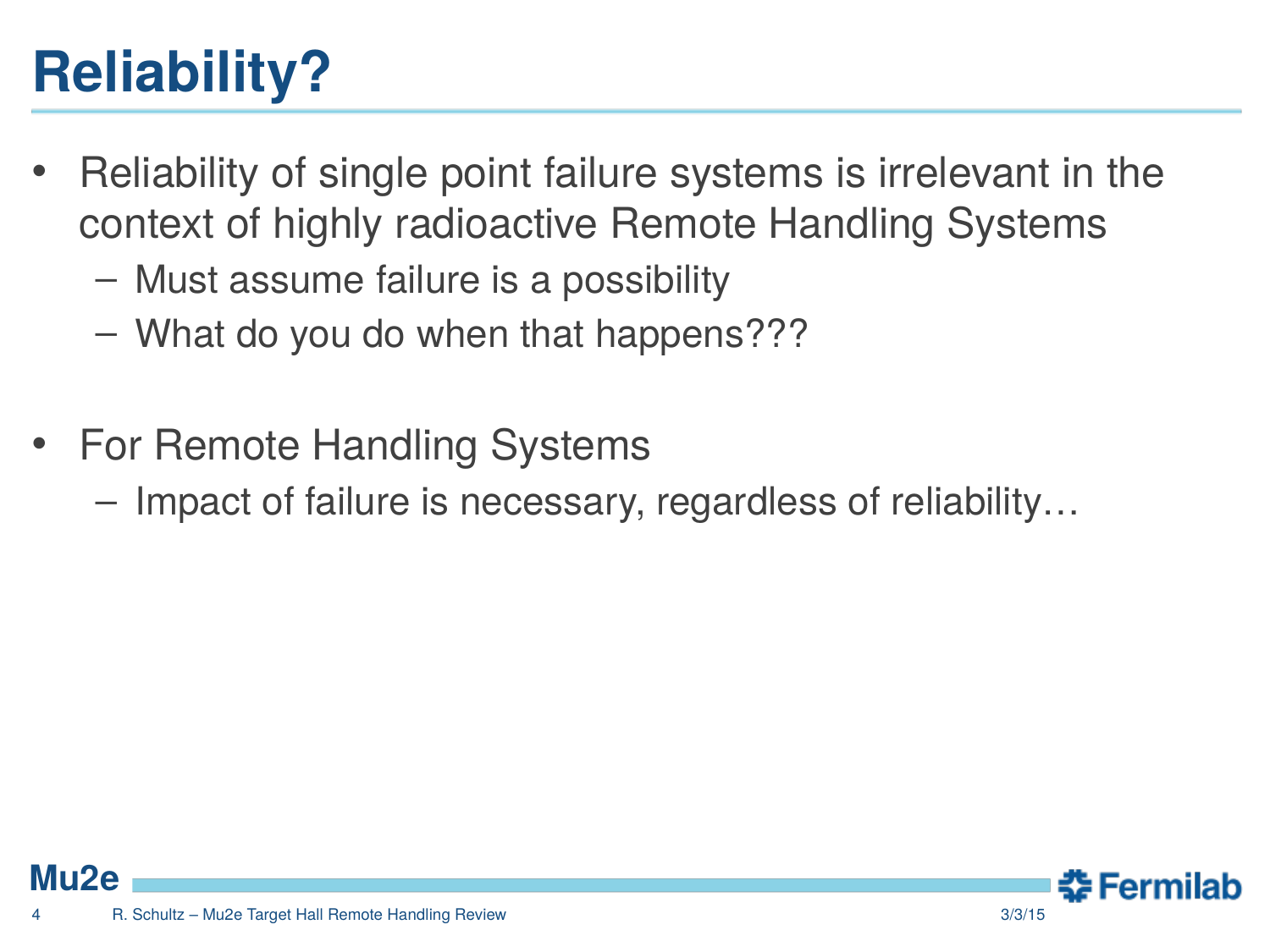

# Reliability?
Reliability of single point failure systems is irrelevant in the context of highly radioactive Remote Handling Systems
Must assume failure is a possibility
What do you do when that happens???

For Remote Handling Systems
Impact of failure is necessary, regardless of reliability…
4
R. Schultz – Mu2e Target Hall Remote Handling Review
3/3/15